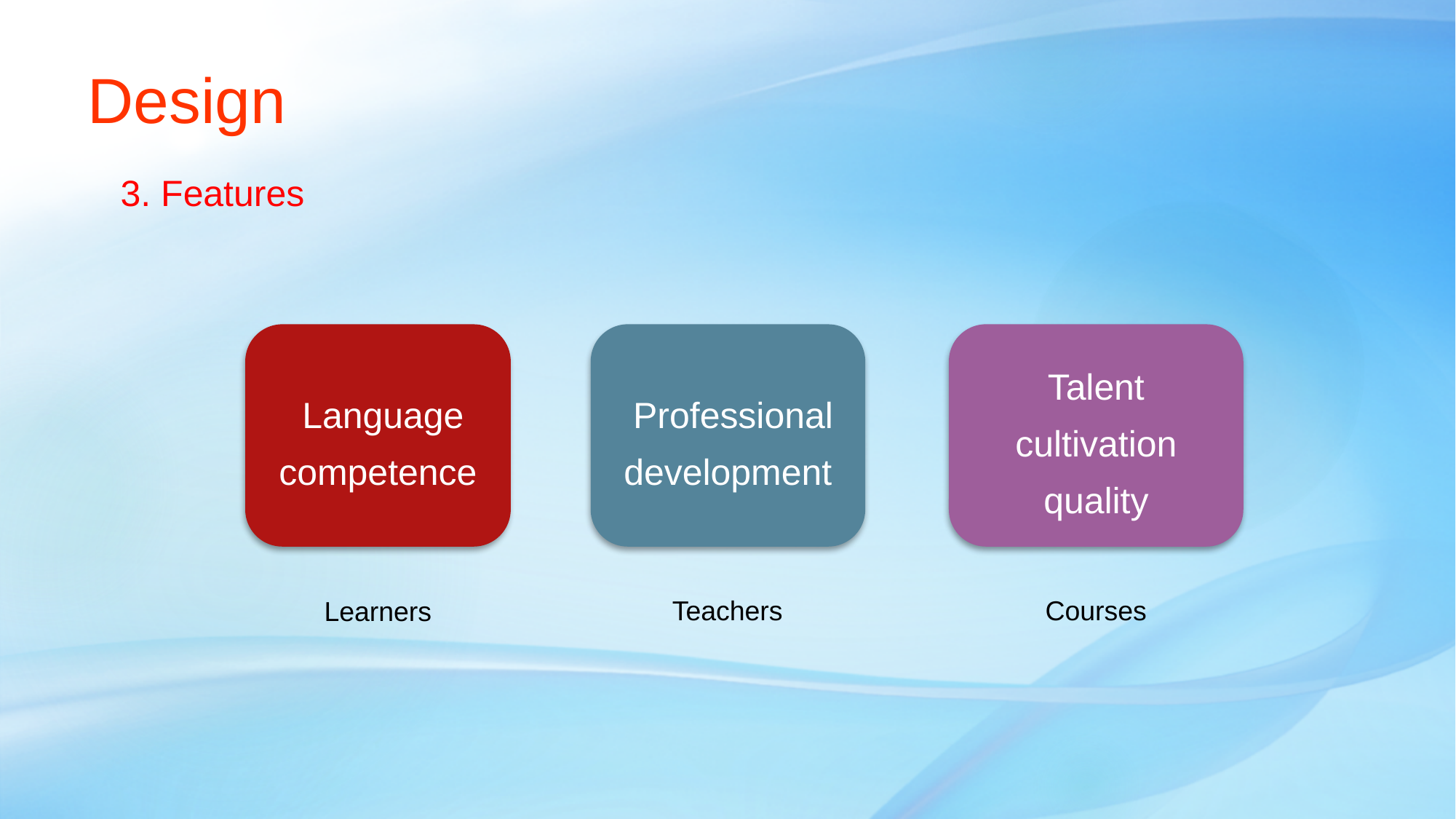

Design
3. Features
 Language competence
 Professional development
Talent cultivation quality
Teachers
Courses
Learners